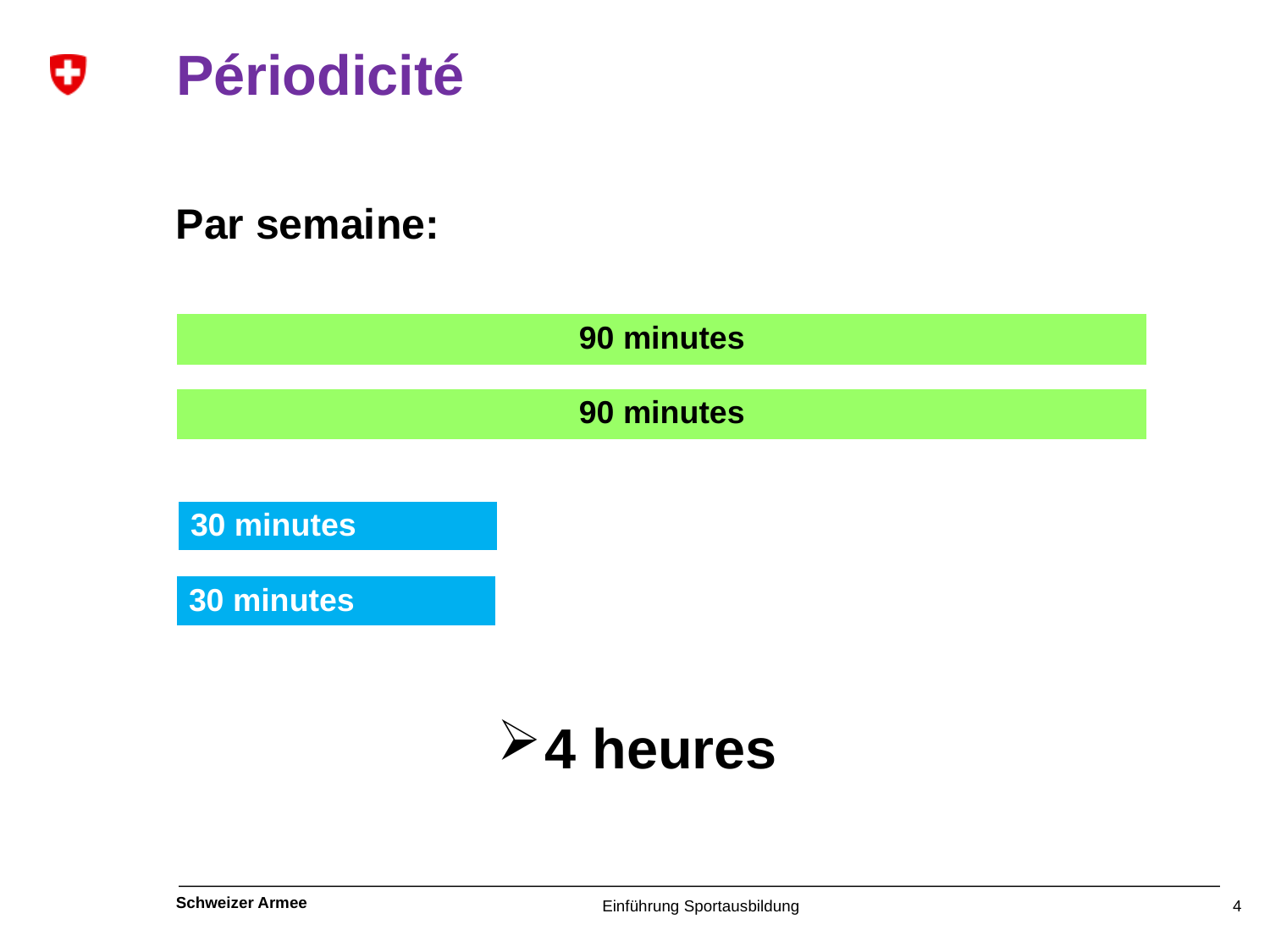

# Périodicité

Par semaine:
| 90 minutes |
| --- |
| 90 minutes |
| --- |
| 30 minutes |
| --- |
| 30 minutes |
| --- |
4 heures